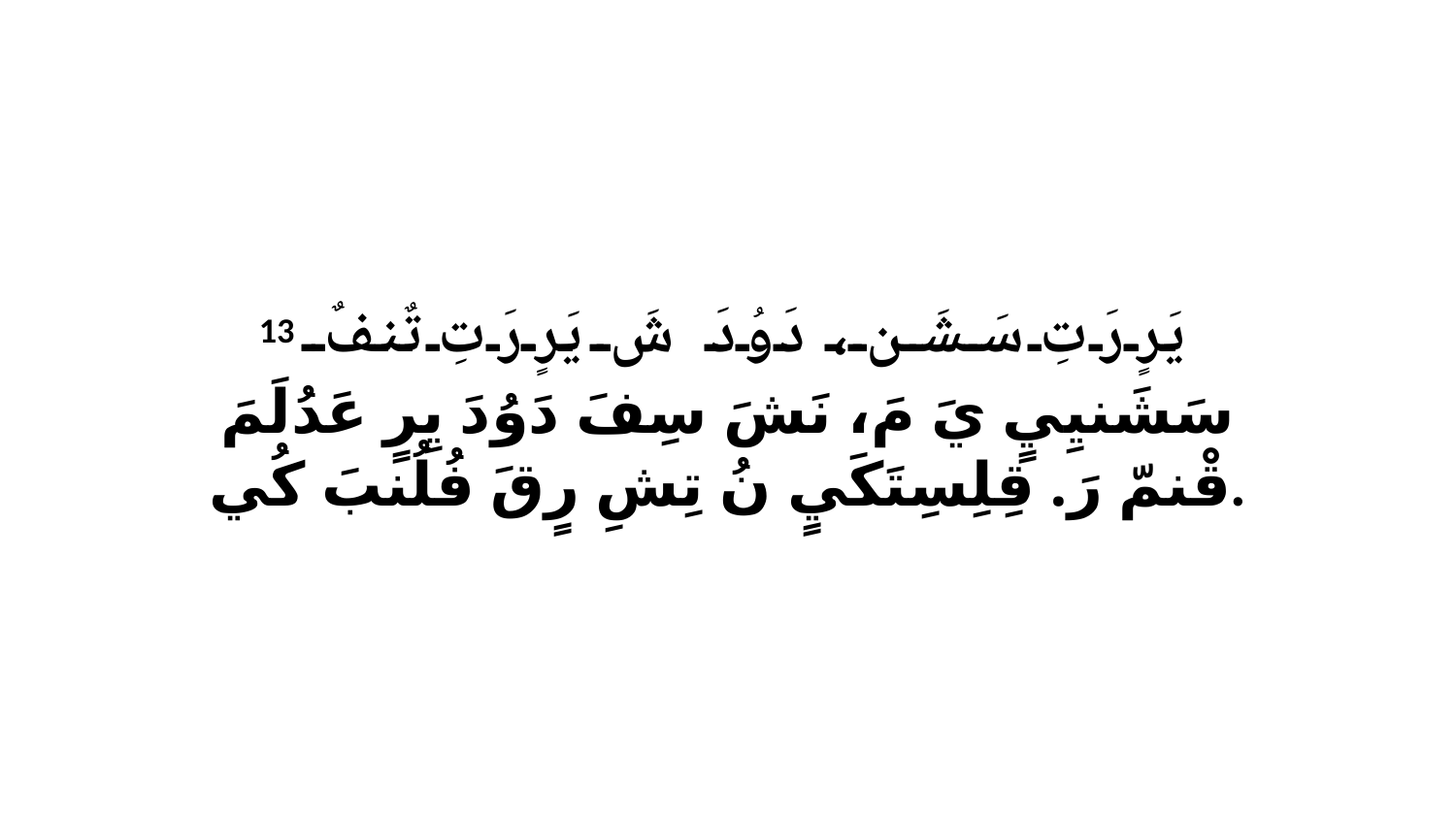

13 يَرٍرَتِ سَشَن، دَوُدَ شَ يَرٍرَتِ تٌنفٌ سَشَنيِيٍ يَ مَ، نَشَ سِفَ دَوُدَ يِرٍ عَدُلَمَ قْنمّ رَ. قِلِسِتَكَيٍ نُ تِشِ رٍقَ فُلُنبَ كُي.